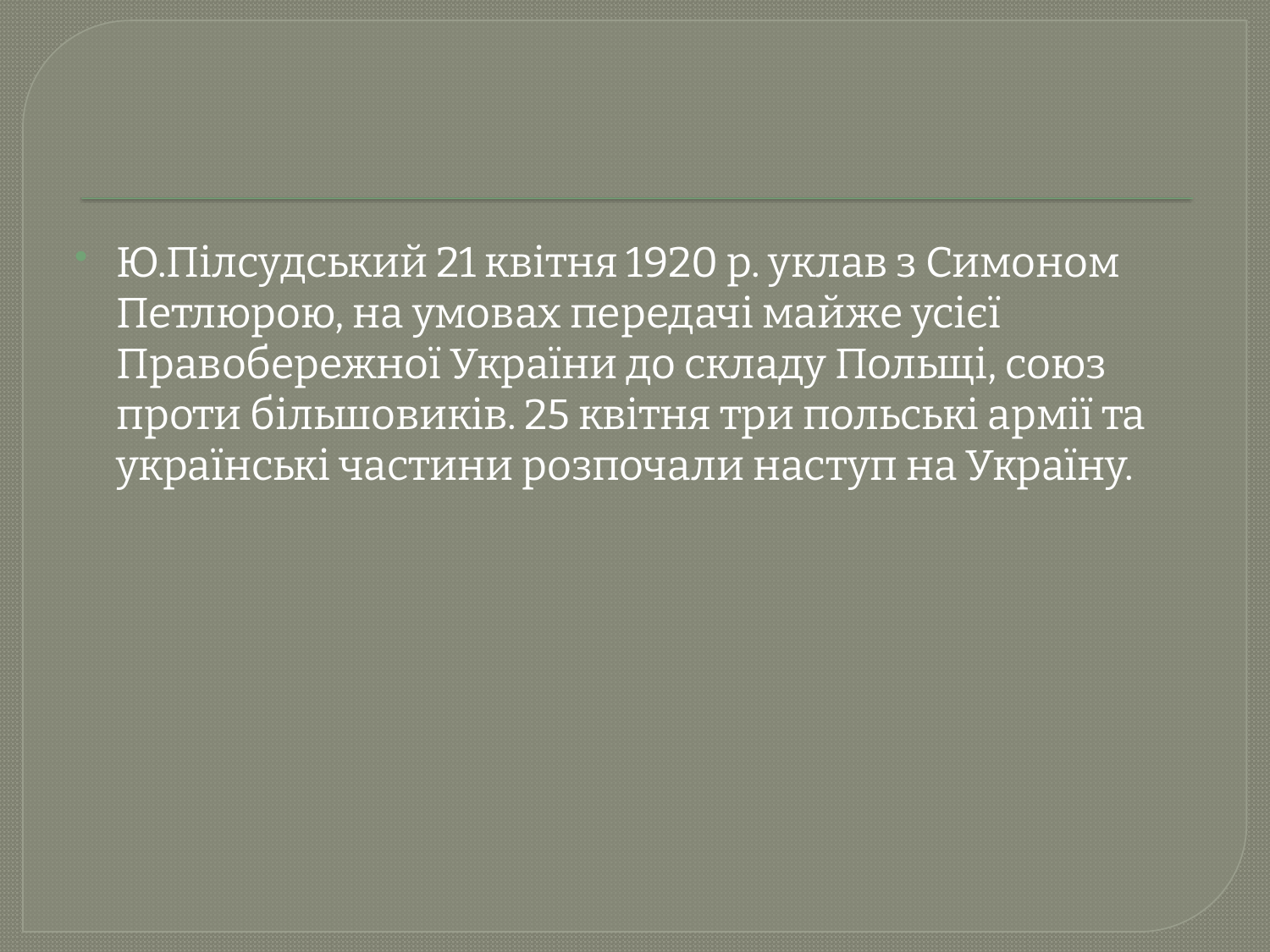

#
Ю.Пілсудський 21 квітня 1920 р. уклав з Симоном Петлюрою, на умовах передачі майже усієї Правобережної України до складу Польщі, союз проти більшовиків. 25 квітня три польські армії та українські частини розпочали наступ на Україну.